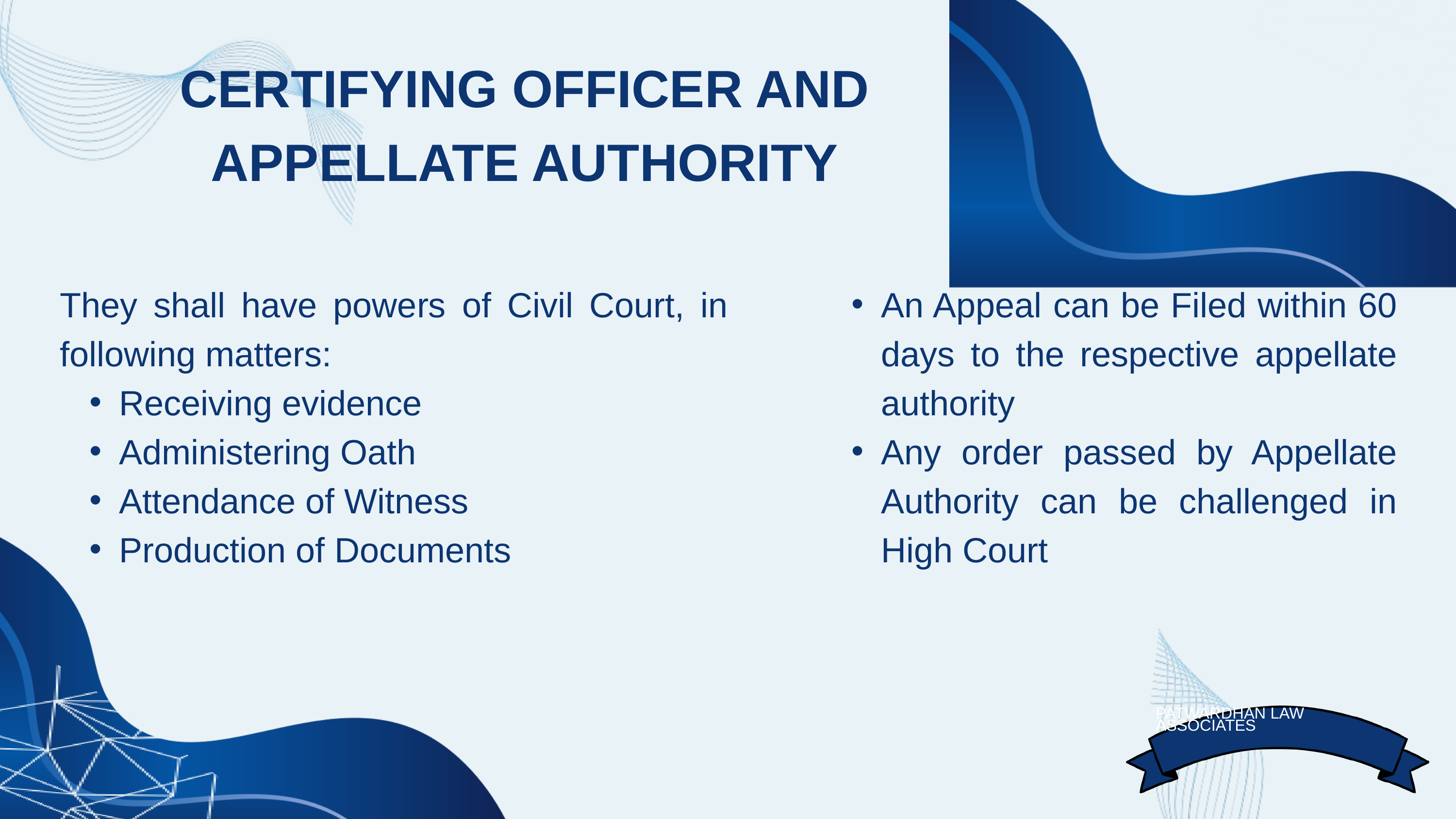

CERTIFYING OFFICER AND APPELLATE AUTHORITY
They shall have powers of Civil Court, in following matters:
Receiving evidence
Administering Oath
Attendance of Witness
Production of Documents

An Appeal can be Filed within 60 days to the respective appellate authority
Any order passed by Appellate Authority can be challenged in High Court

PATWARDHAN LAW ASSOCIATES